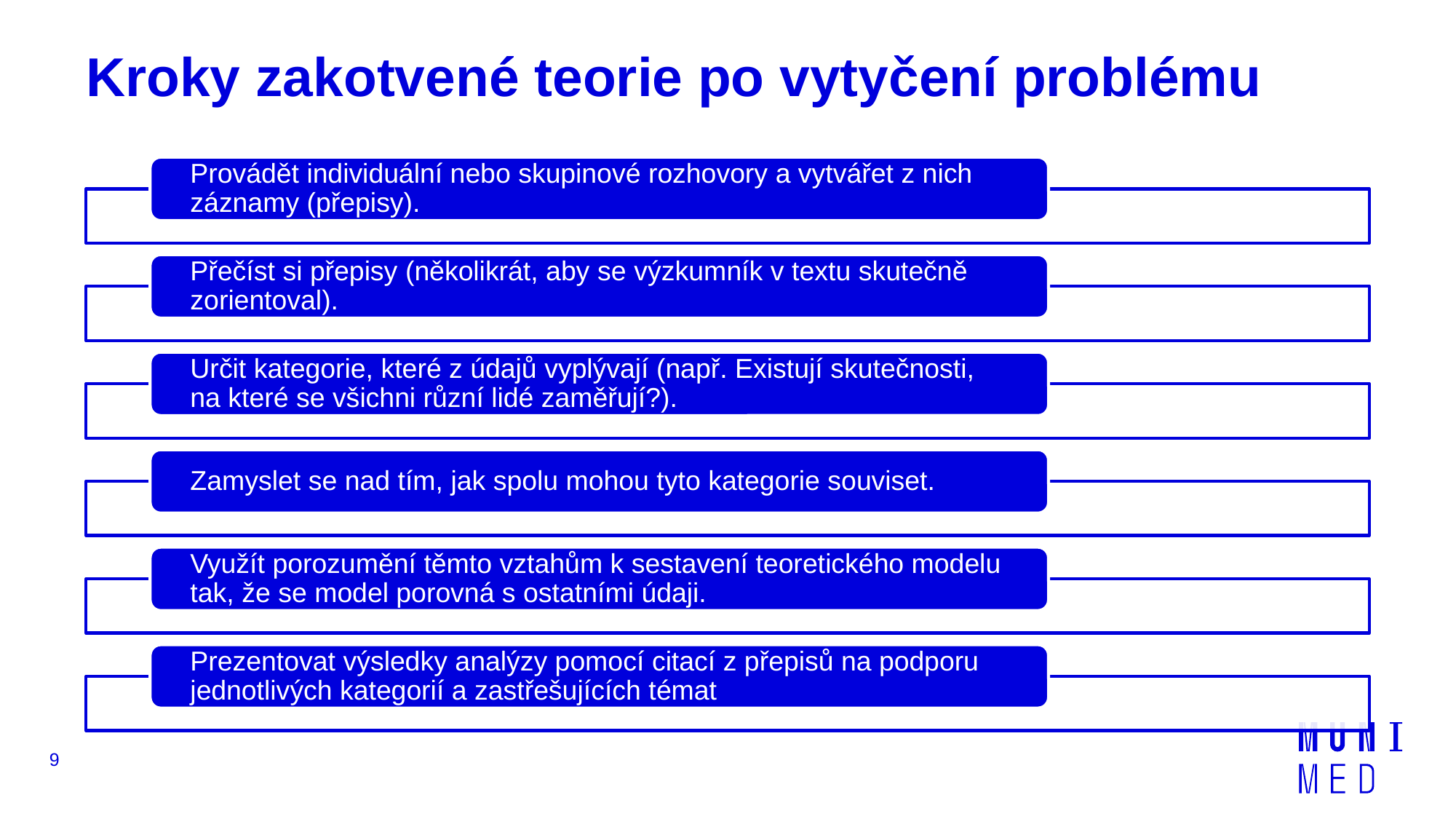

# Kroky zakotvené teorie po vytyčení problému
Provádět individuální nebo skupinové rozhovory a vytvářet z nich záznamy (přepisy).
Přečíst si přepisy (několikrát, aby se výzkumník v textu skutečně zorientoval).
Určit kategorie, které z údajů vyplývají (např. Existují skutečnosti, na které se všichni různí lidé zaměřují?).
Zamyslet se nad tím, jak spolu mohou tyto kategorie souviset.
Využít porozumění těmto vztahům k sestavení teoretického modelu tak, že se model porovná s ostatními údaji.
Prezentovat výsledky analýzy pomocí citací z přepisů na podporu jednotlivých kategorií a zastřešujících témat
9